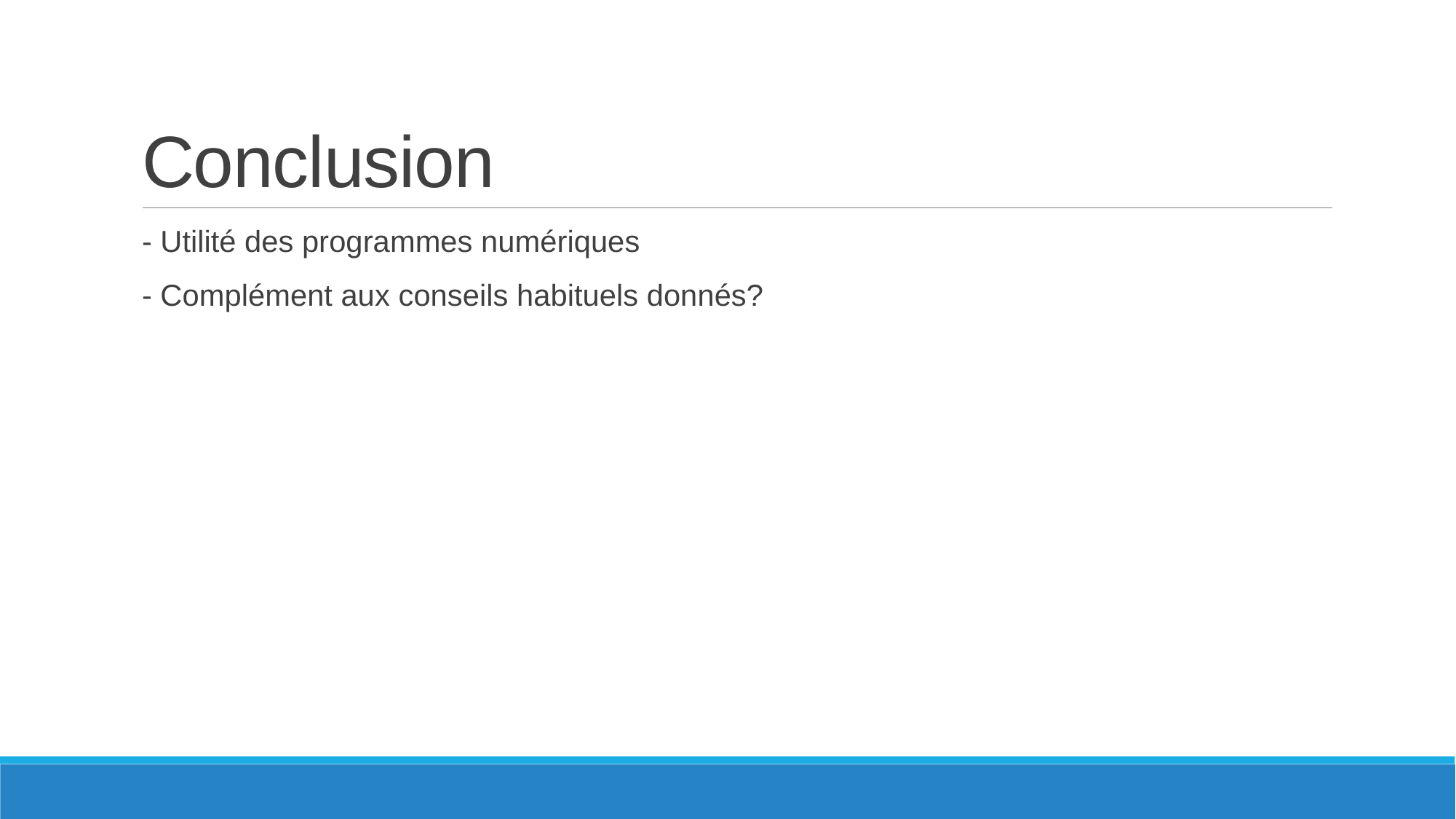

# Conclusion
- Utilité des programmes numériques
- Complément aux conseils habituels donnés?